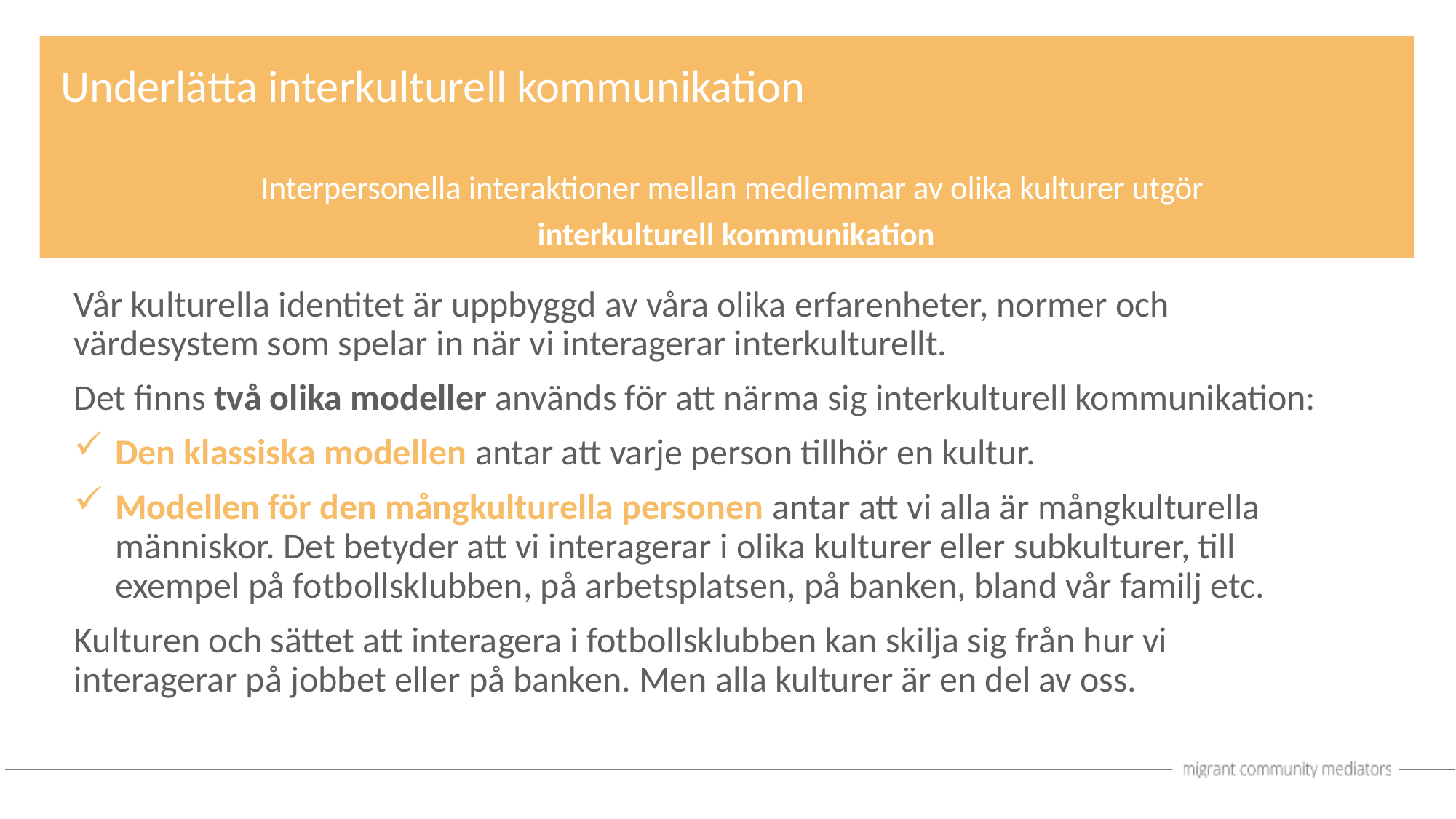

Underlätta interkulturell kommunikation

Interpersonella interaktioner mellan medlemmar av olika kulturer utgör
interkulturell kommunikation
Vår kulturella identitet är uppbyggd av våra olika erfarenheter, normer och värdesystem som spelar in när vi interagerar interkulturellt.
Det finns två olika modeller används för att närma sig interkulturell kommunikation:
Den klassiska modellen antar att varje person tillhör en kultur.
Modellen för den mångkulturella personen antar att vi alla är mångkulturella människor. Det betyder att vi interagerar i olika kulturer eller subkulturer, till exempel på fotbollsklubben, på arbetsplatsen, på banken, bland vår familj etc.
Kulturen och sättet att interagera i fotbollsklubben kan skilja sig från hur vi interagerar på jobbet eller på banken. Men alla kulturer är en del av oss.